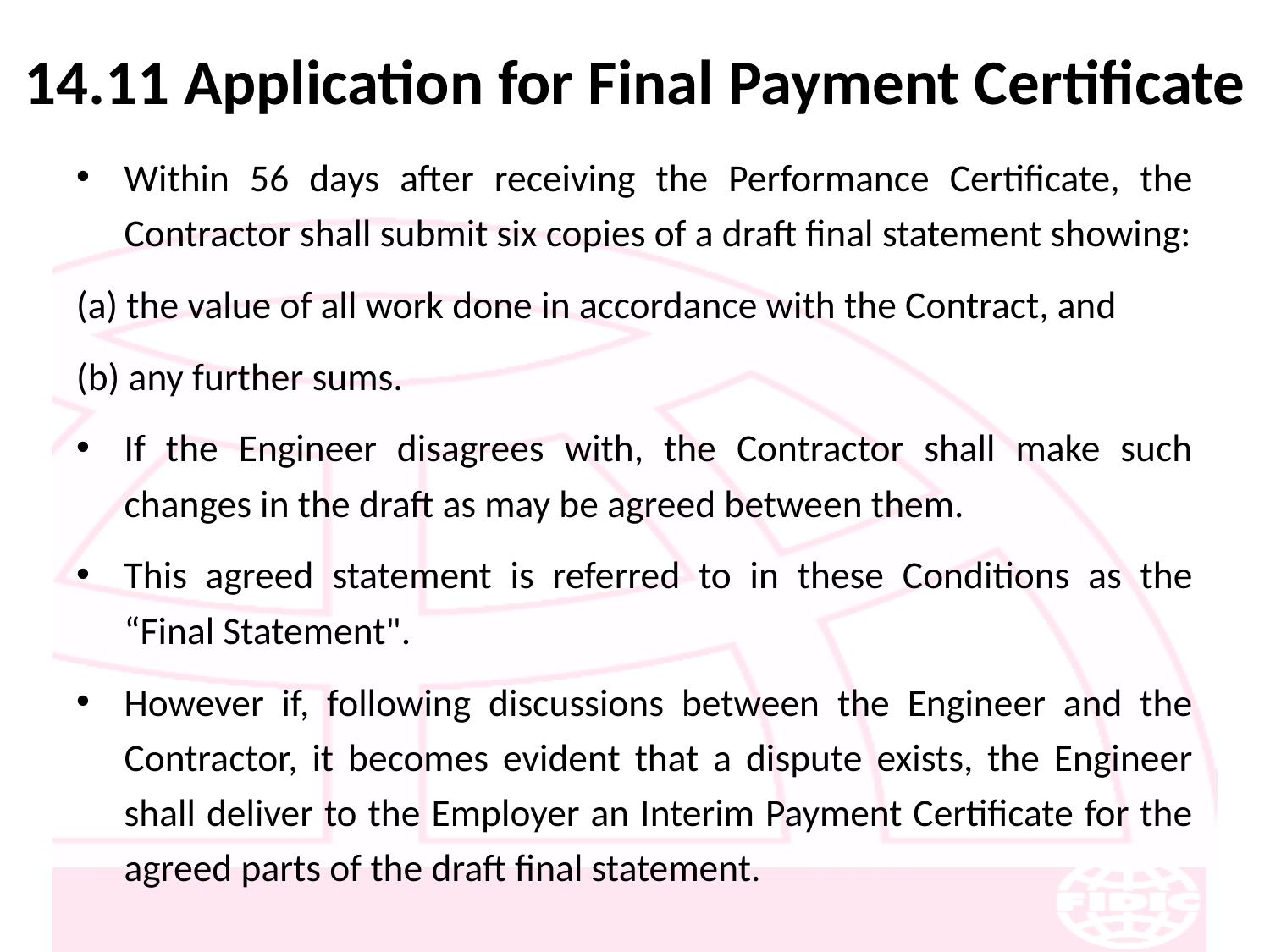

# 14.11 Application for Final Payment Certificate
Within 56 days after receiving the Performance Certificate, the Contractor shall submit six copies of a draft final statement showing:
(a) the value of all work done in accordance with the Contract, and
(b) any further sums.
If the Engineer disagrees with, the Contractor shall make such changes in the draft as may be agreed between them.
This agreed statement is referred to in these Conditions as the “Final Statement".
However if, following discussions between the Engineer and the Contractor, it becomes evident that a dispute exists, the Engineer shall deliver to the Employer an Interim Payment Certificate for the agreed parts of the draft final statement.